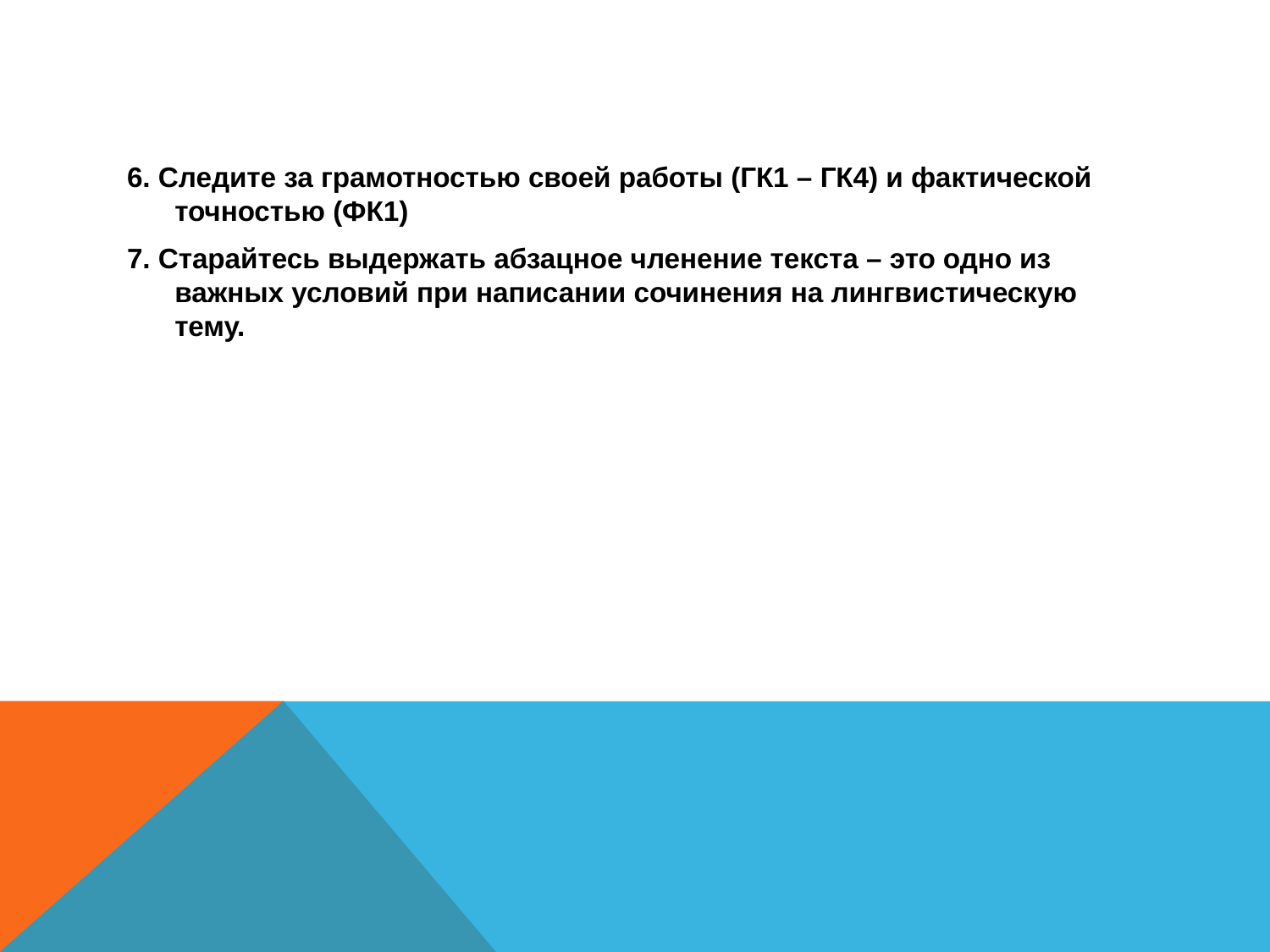

#
6. Следите за грамотностью своей работы (ГК1 – ГК4) и фактической точностью (ФК1)
7. Старайтесь выдержать абзацное членение текста – это одно из важных условий при написании сочинения на лингвистическую тему.